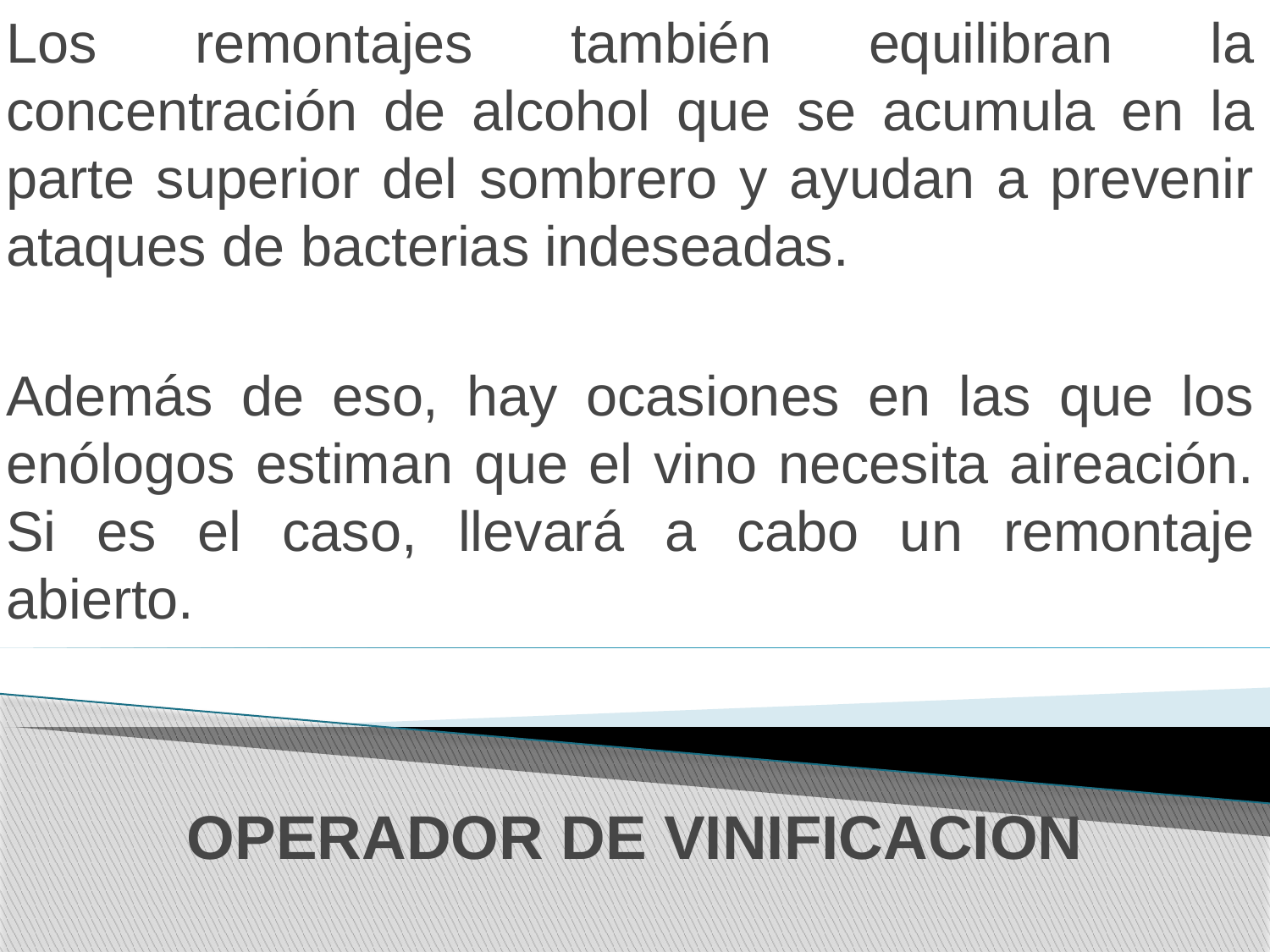

Los remontajes también equilibran la concentración de alcohol que se acumula en la parte superior del sombrero y ayudan a prevenir ataques de bacterias indeseadas.

Además de eso, hay ocasiones en las que los enólogos estiman que el vino necesita aireación. Si es el caso, llevará a cabo un remontaje abierto.

# OPERADOR DE VINIFICACION